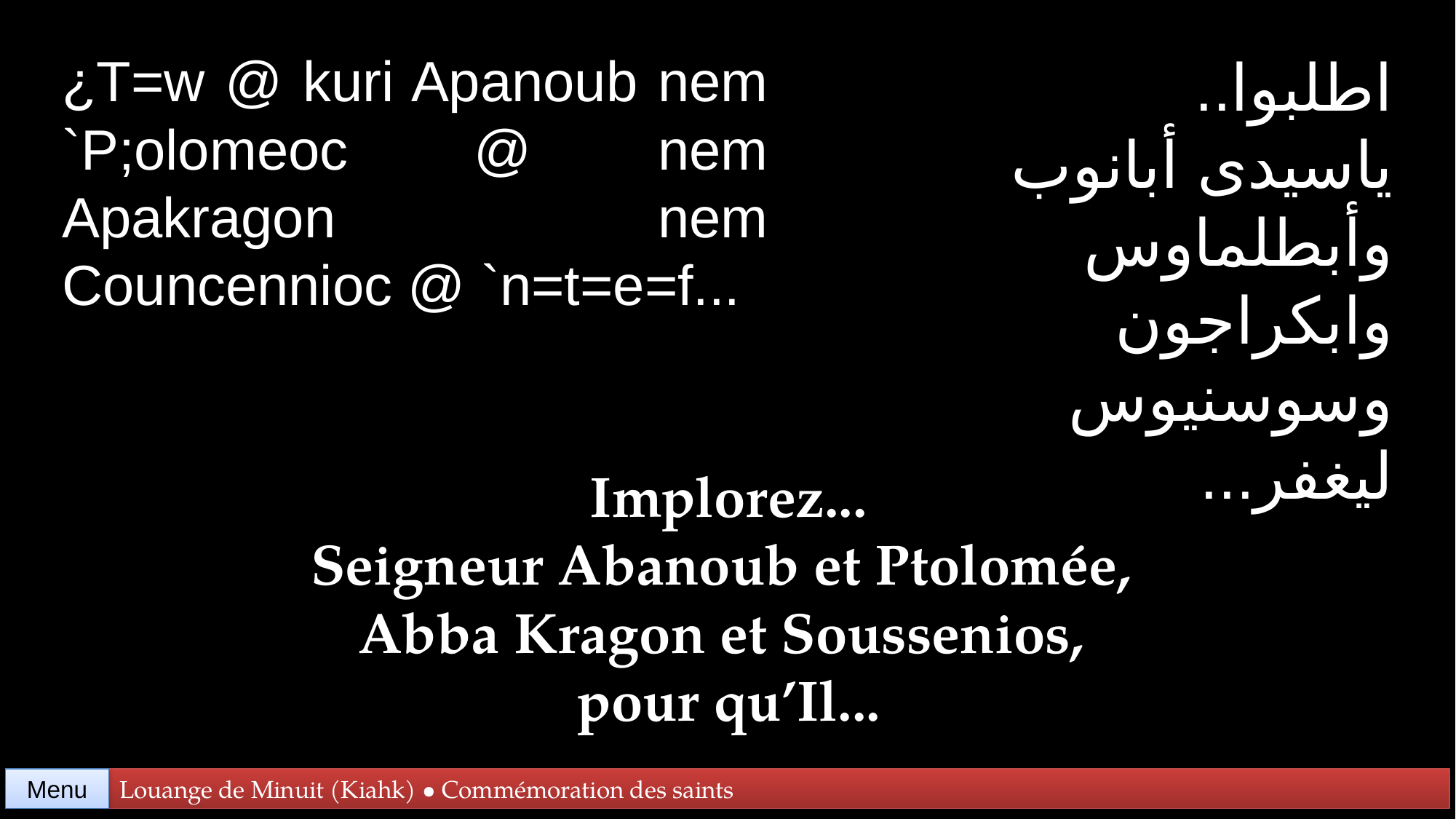

¿T=w @ kuri Apanoub nem `P;olomeoc @ nem Apakragon nem Councennioc @ `n=t=e=f...
اطلبوا..
ياسيدى أبانوب وأبطلماوس
وابكراجون وسوسنيوس
ليغفر...
Implorez...
Seigneur Abanoub et Ptolomée,
Abba Kragon et Soussenios,
pour qu’Il...
Menu
Louange de Minuit (Kiahk) • Commémoration des saints